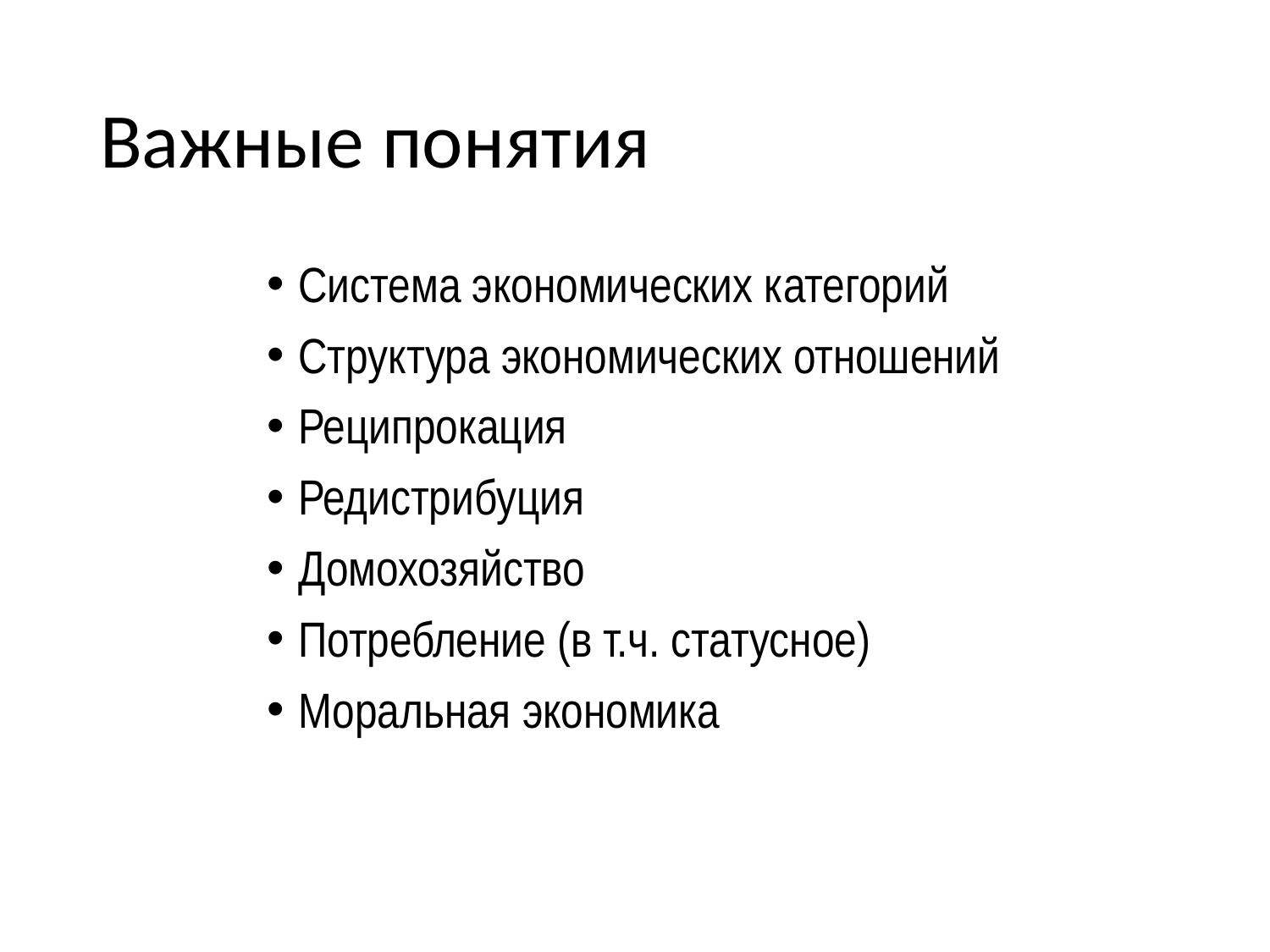

# Важные понятия
Система экономических категорий
Структура экономических отношений
Реципрокация
Редистрибуция
Домохозяйство
Потребление (в т.ч. статусное)
Моральная экономика